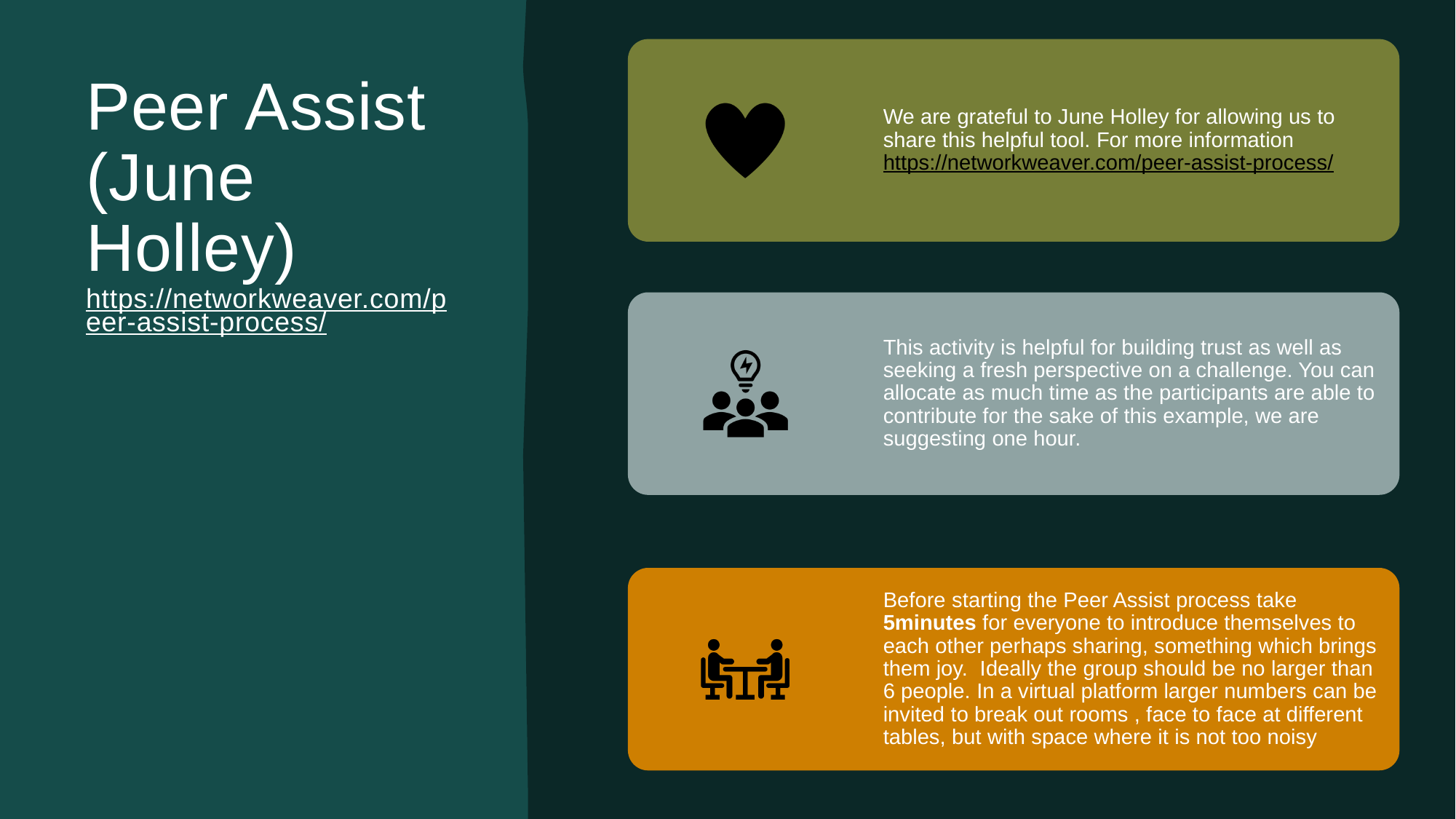

We are grateful to June Holley for allowing us to share this helpful tool. For more information https://networkweaver.com/peer-assist-process/
This activity is helpful for building trust as well as seeking a fresh perspective on a challenge. You can allocate as much time as the participants are able to contribute for the sake of this example, we are suggesting one hour.
Before starting the Peer Assist process take 5minutes for everyone to introduce themselves to each other perhaps sharing, something which brings them joy.  Ideally the group should be no larger than 6 people. In a virtual platform larger numbers can be invited to break out rooms , face to face at different tables, but with space where it is not too noisy
# Peer Assist (June Holley) https://networkweaver.com/peer-assist-process/